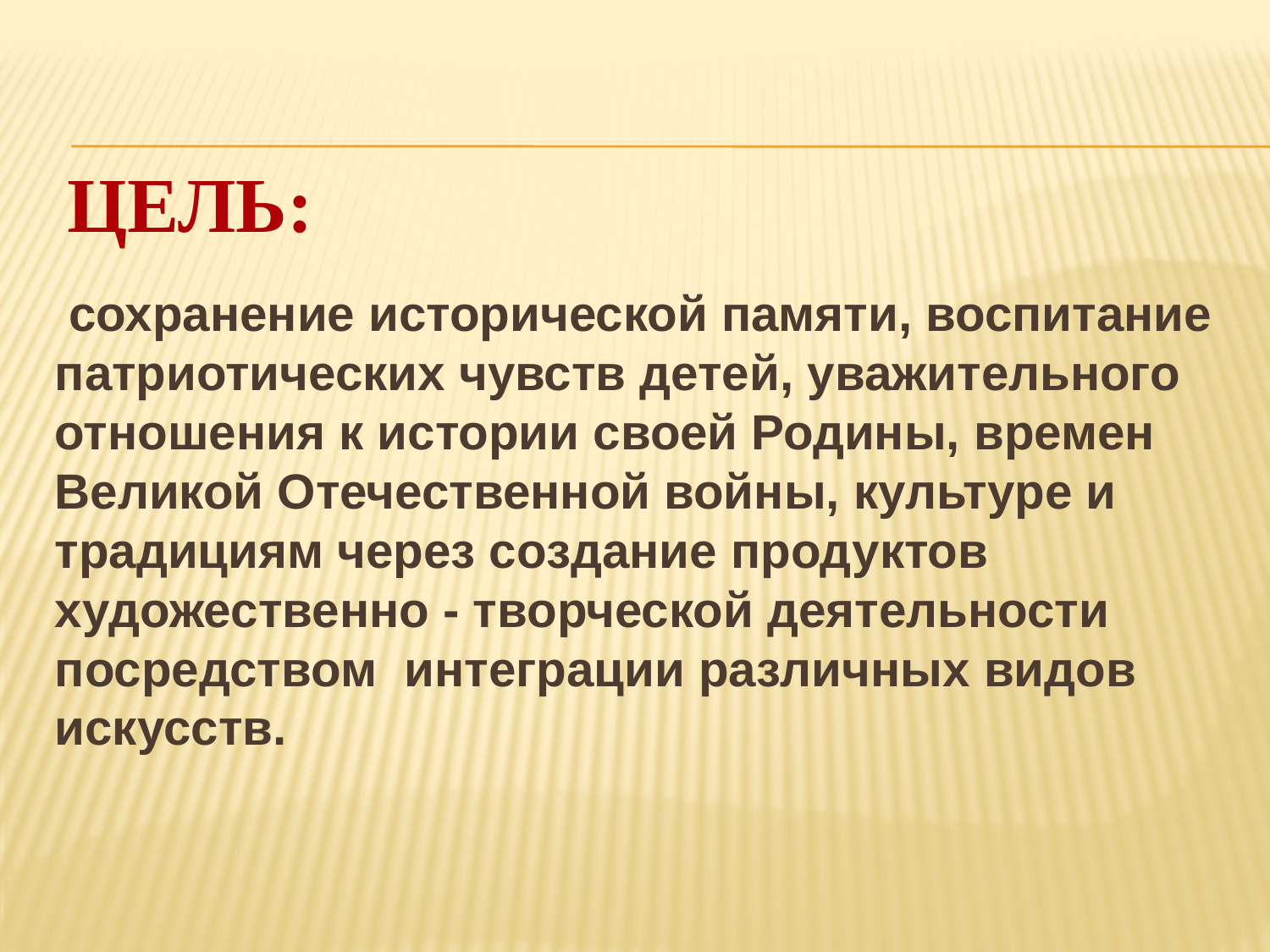

# Цель:
 сохранение исторической памяти, воспитание патриотических чувств детей, уважительного отношения к истории своей Родины, времен Великой Отечественной войны, культуре и традициям через создание продуктов художественно - творческой деятельности посредством  интеграции различных видов искусств.